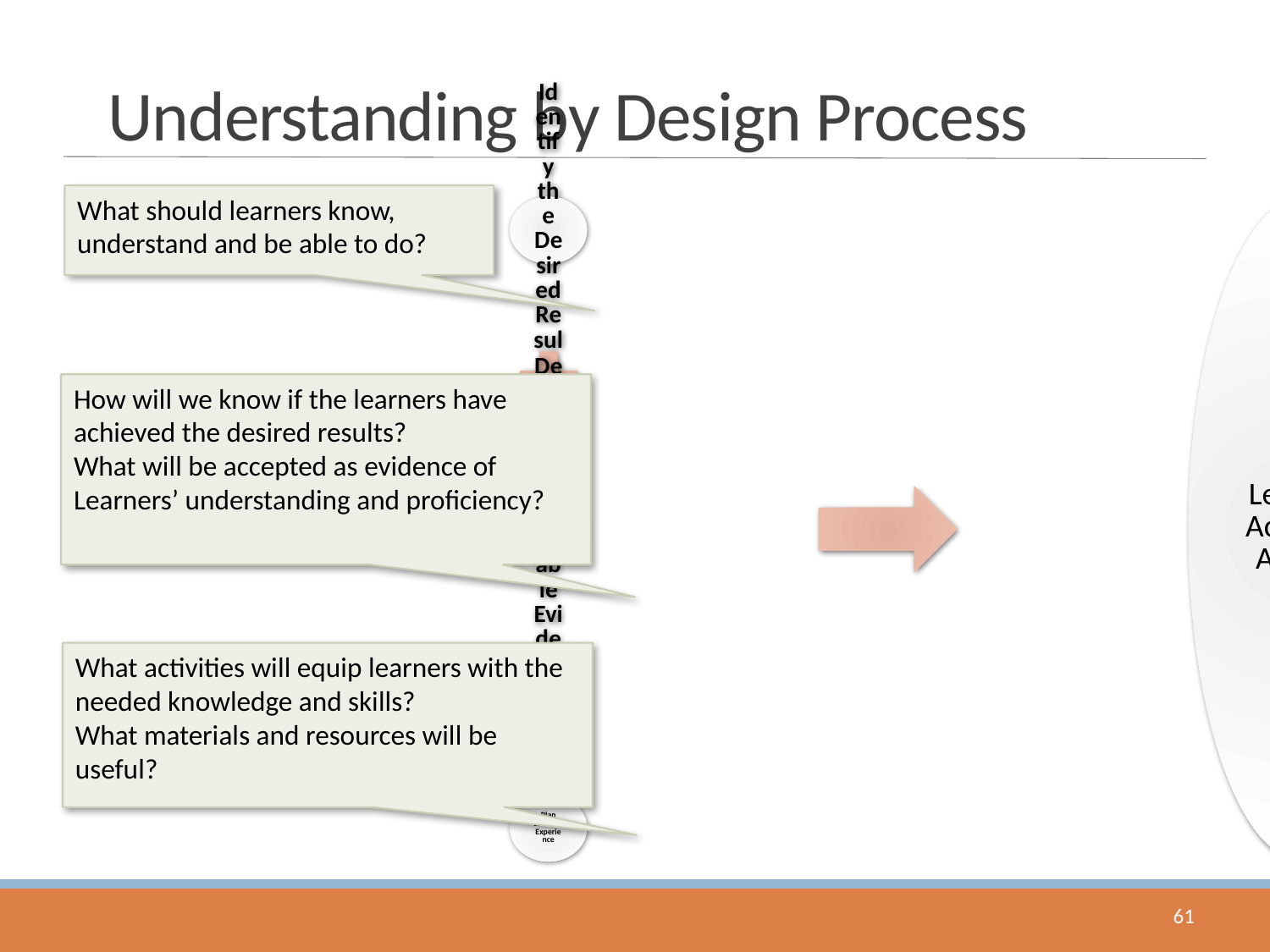

# Understanding by Design Process
What should learners know, understand and be able to do?
Plan Learning Experience
How will we know if the learners have achieved the desired results?
What will be accepted as evidence of Learners’ understanding and proficiency?
What activities will equip learners with the needed knowledge and skills?
What materials and resources will be useful?
61